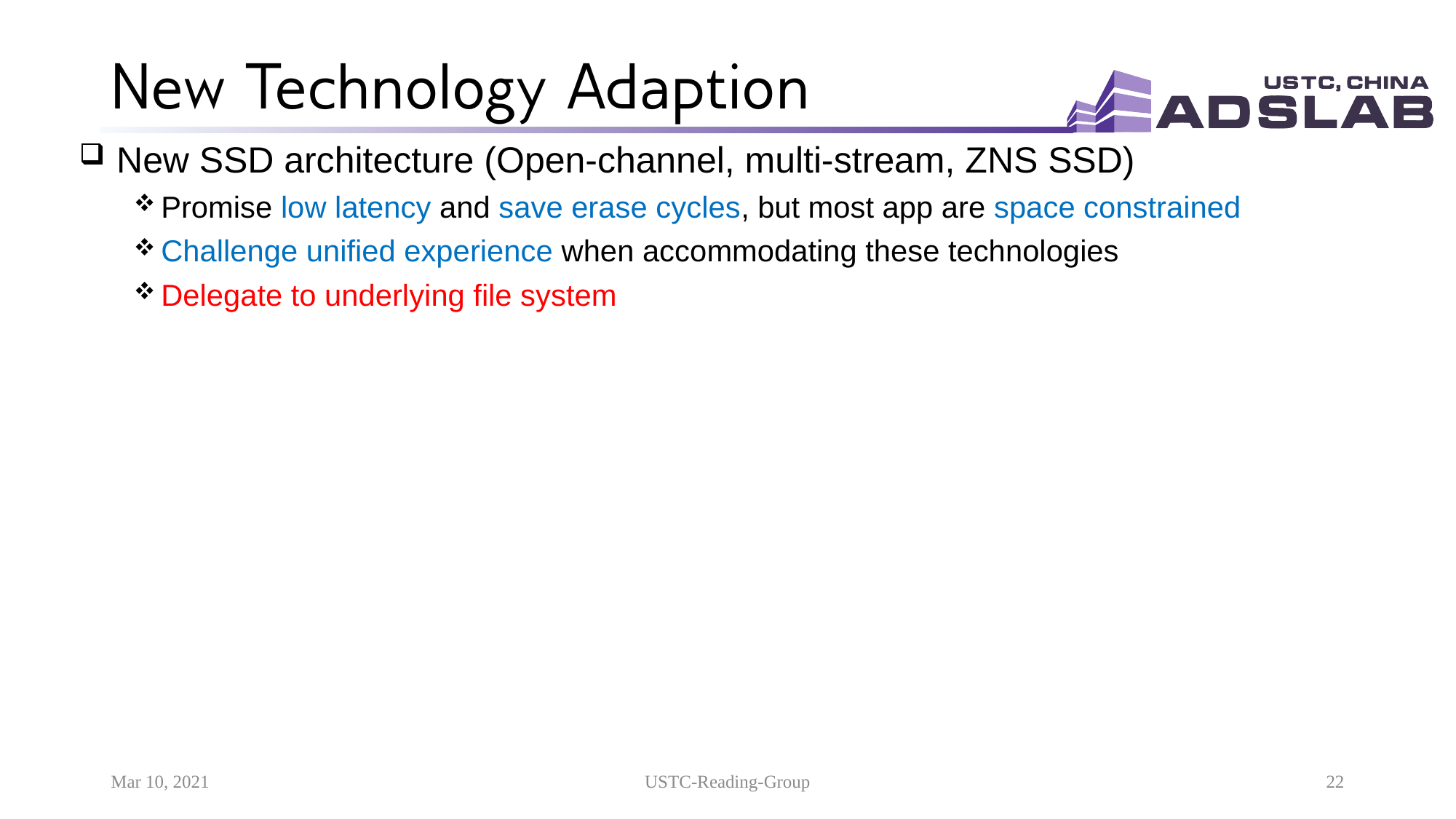

# New Technology Adaption
 New SSD architecture (Open-channel, multi-stream, ZNS SSD)
Promise low latency and save erase cycles, but most app are space constrained
Challenge unified experience when accommodating these technologies
Delegate to underlying file system
Mar 10, 2021
USTC-Reading-Group